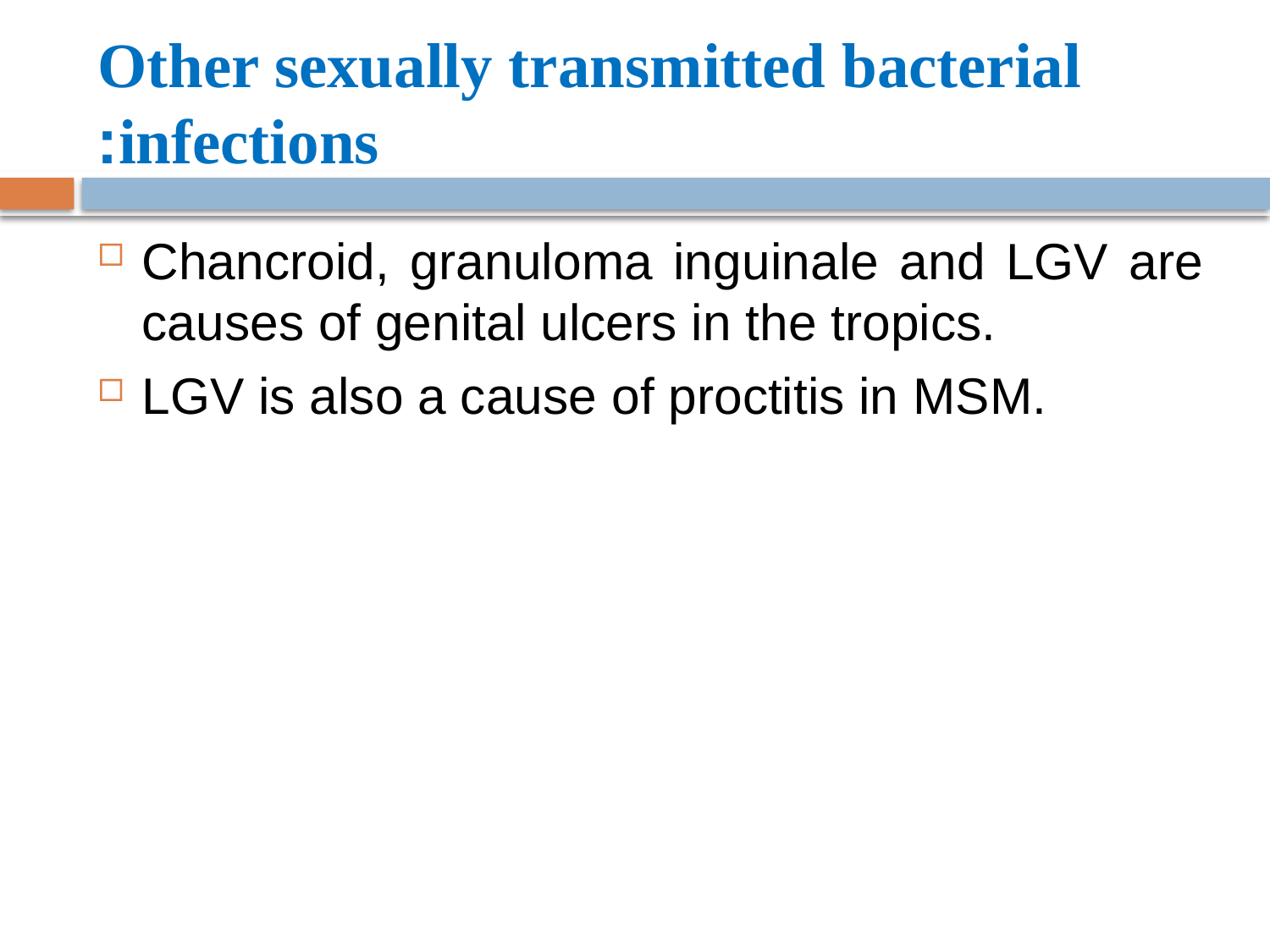

# Other sexually transmitted bacterial infections:
Chancroid, granuloma inguinale and LGV are causes of genital ulcers in the tropics.
LGV is also a cause of proctitis in MSM.